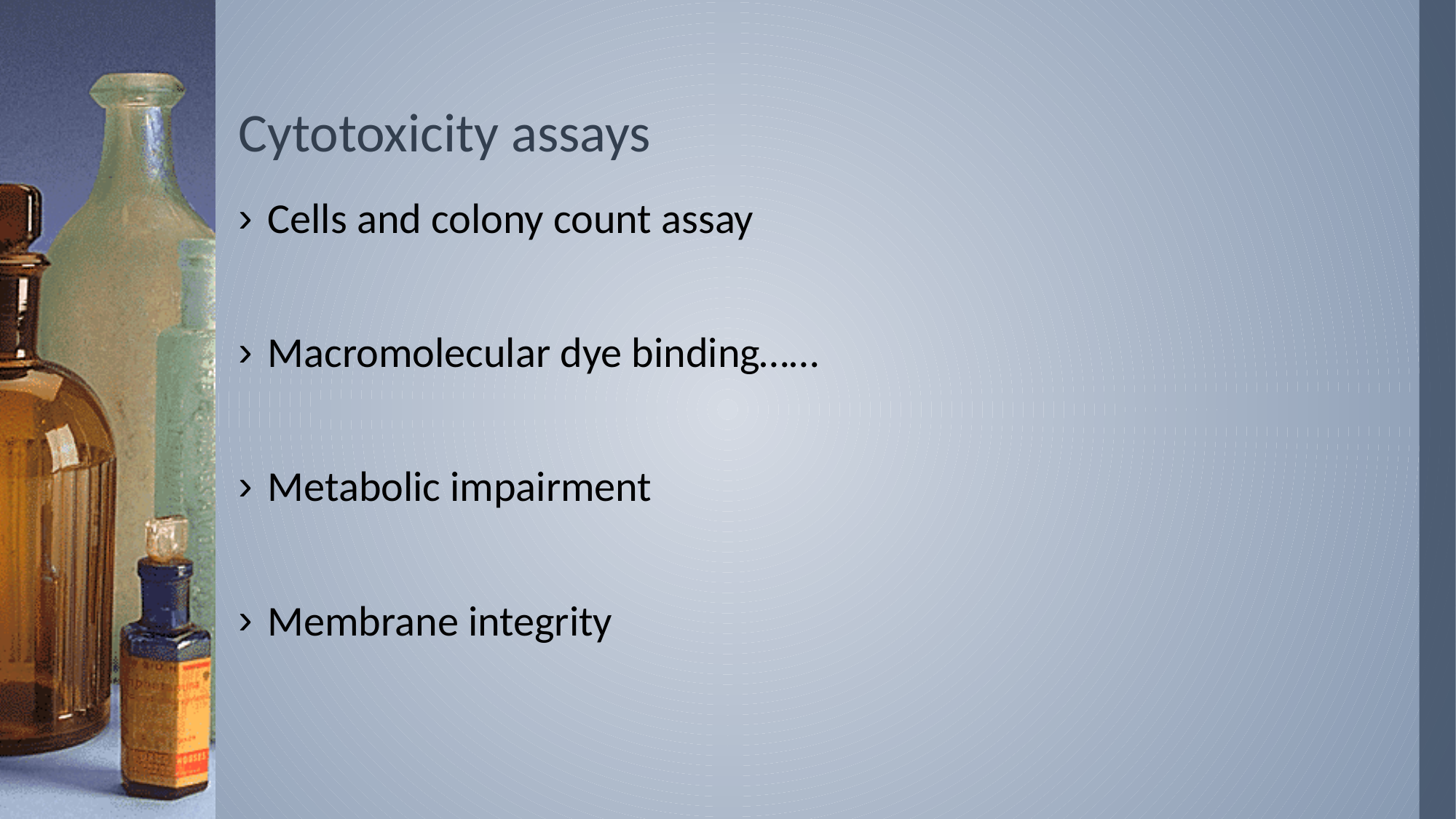

# Cytotoxicity assays
Cells and colony count assay

Macromolecular dye binding……

Metabolic impairment

Membrane integrity